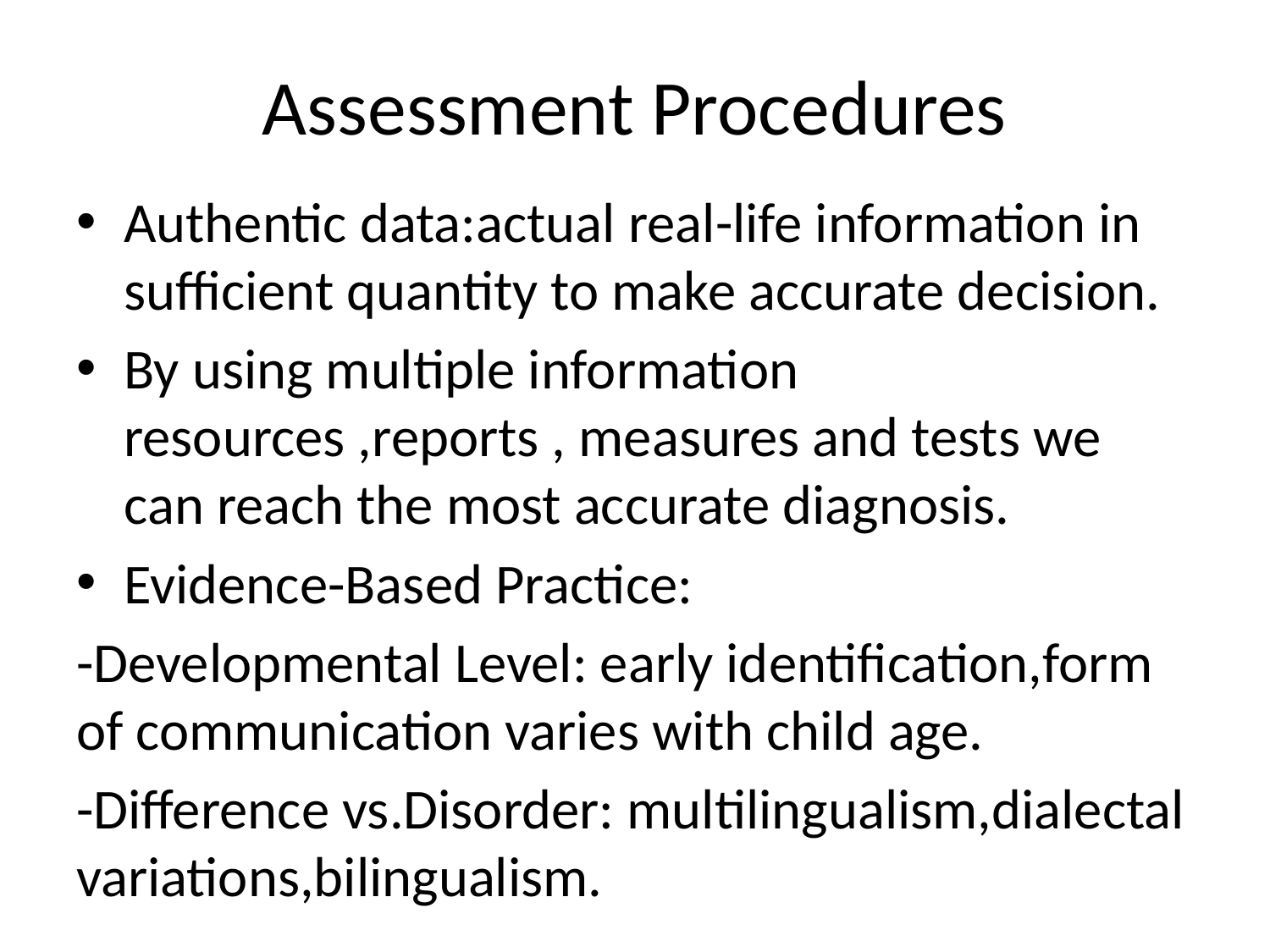

# Assessment Procedures
Authentic data:actual real-life information in sufficient quantity to make accurate decision.
By using multiple information resources ,reports , measures and tests we can reach the most accurate diagnosis.
Evidence-Based Practice:
-Developmental Level: early identification,form of communication varies with child age.
-Difference vs.Disorder: multilingualism,dialectal variations,bilingualism.